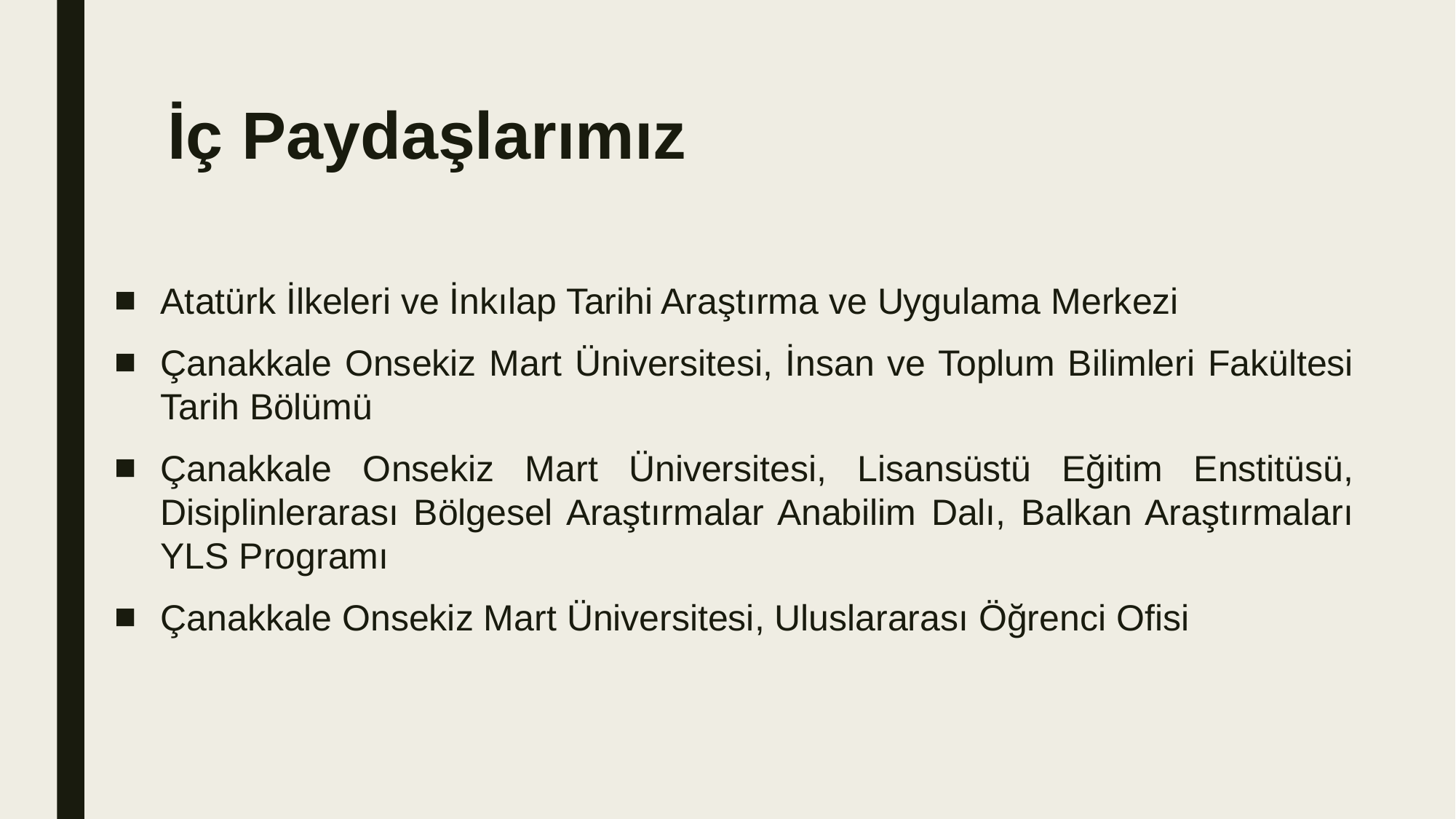

# İç Paydaşlarımız

Atatürk İlkeleri ve İnkılap Tarihi Araştırma ve Uygulama Merkezi
Çanakkale Onsekiz Mart Üniversitesi, İnsan ve Toplum Bilimleri Fakültesi Tarih Bölümü
Çanakkale Onsekiz Mart Üniversitesi, Lisansüstü Eğitim Enstitüsü, Disiplinlerarası Bölgesel Araştırmalar Anabilim Dalı, Balkan Araştırmaları YLS Programı
Çanakkale Onsekiz Mart Üniversitesi, Uluslararası Öğrenci Ofisi